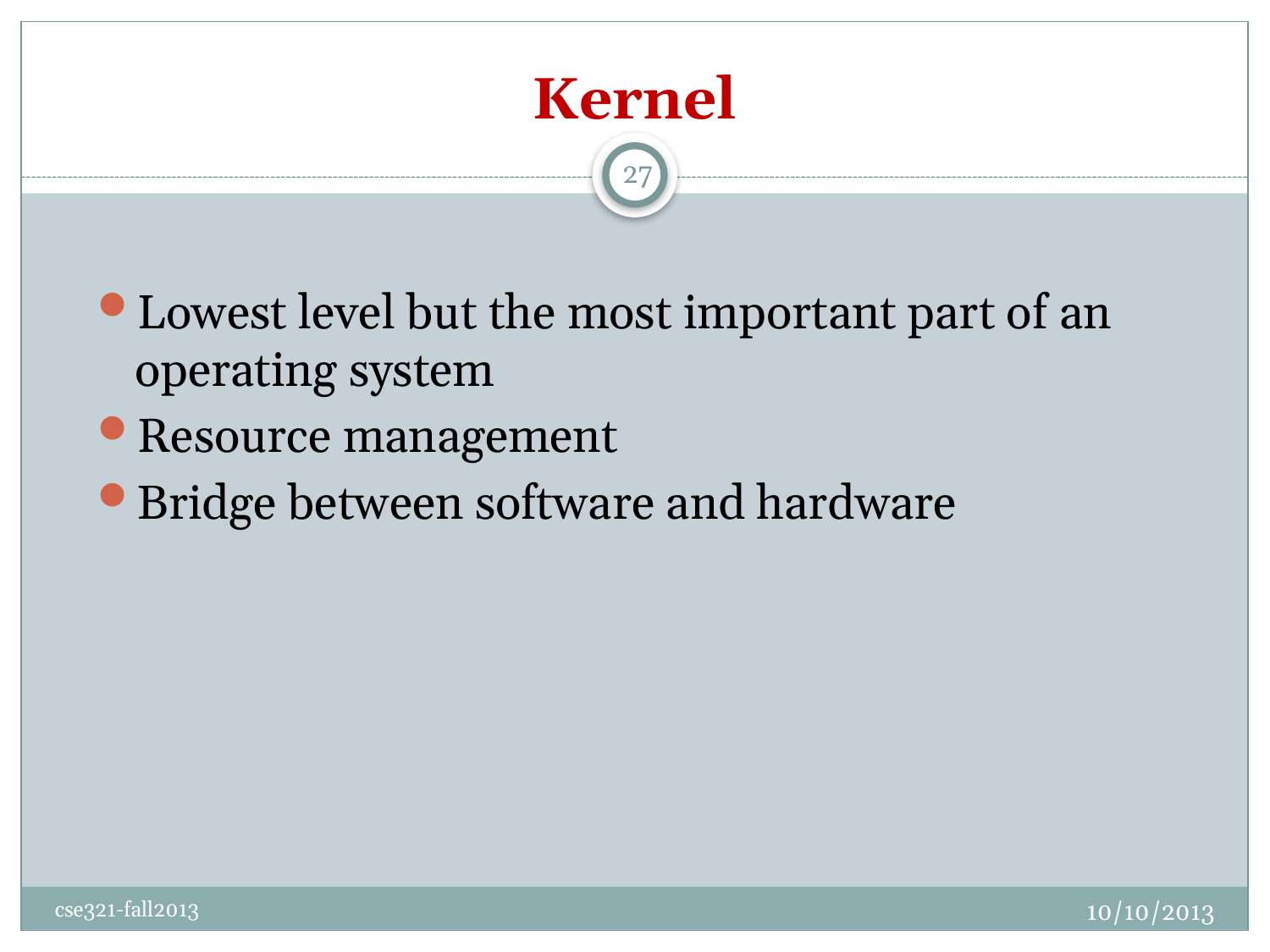

# Kernel
27
Lowest level but the most important part of an operating system
Resource management
Bridge between software and hardware
10/10/2013
cse321-fall2013